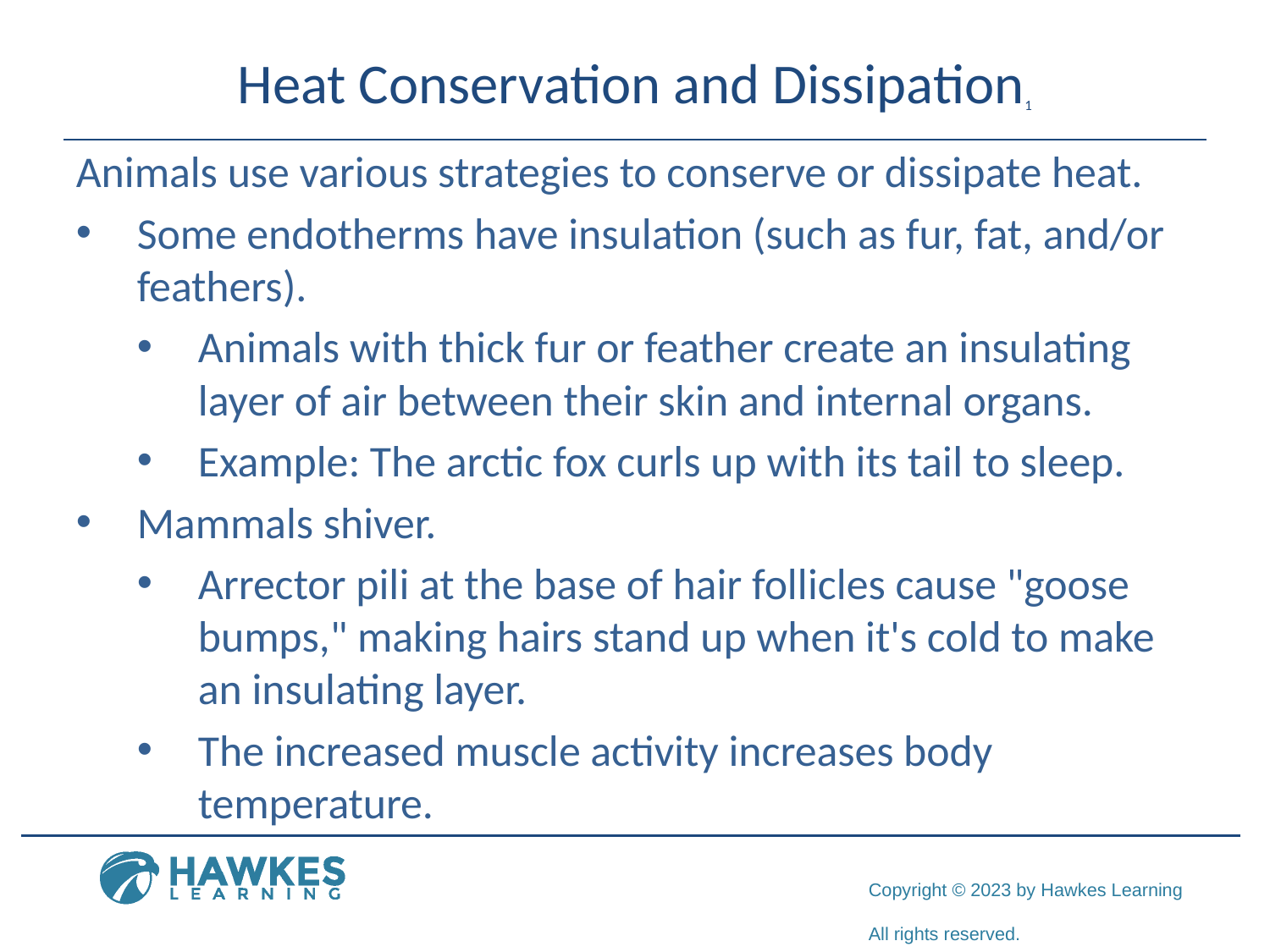

# Heat Conservation and Dissipation1
Animals use various strategies to conserve or dissipate heat.
Some endotherms have insulation (such as fur, fat, and/or feathers).
Animals with thick fur or feather create an insulating layer of air between their skin and internal organs.
Example: The arctic fox curls up with its tail to sleep.
Mammals shiver.
Arrector pili at the base of hair follicles cause "goose bumps," making hairs stand up when it's cold to make an insulating layer.
The increased muscle activity increases body temperature.